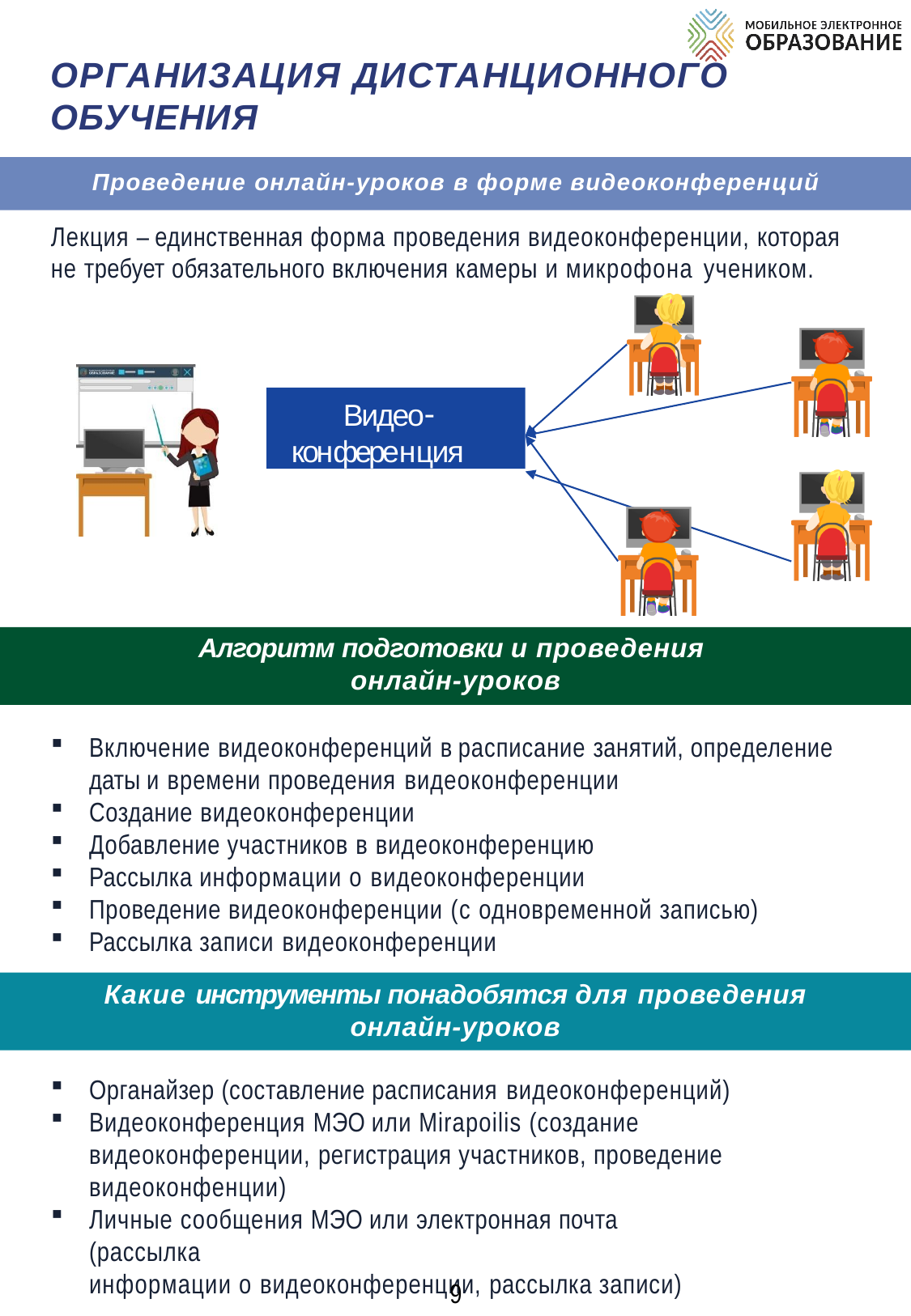

ОРГАНИЗАЦИЯ ДИСТАНЦИОННОГО
ОБУЧЕНИЯ
Проведение онлайн-уроков в форме видеоконференций
Лекция – единственная форма проведения видеоконференции, которая  не требует обязательного включения камеры и микрофона учеником.

Видео-  конференция

Алгоритм подготовки и проведения  онлайн-уроков

Включение видеоконференций в расписание занятий, определение  даты и времени проведения видеоконференции
Создание видеоконференции
Добавление участников в видеоконференцию
Рассылка информации о видеоконференции
Проведение видеоконференции (с одновременной записью)
Рассылка записи видеоконференции
Какие инструменты понадобятся для проведения
онлайн-уроков
Органайзер (составление расписания видеоконференций)
Видеоконференция МЭО или Mirapoilis (создание  видеоконференции, регистрация участников, проведение  видеоконфенции)
Личные сообщения МЭО или электронная почта (рассылка
информации о видеоконференции, рассылка записи)

9